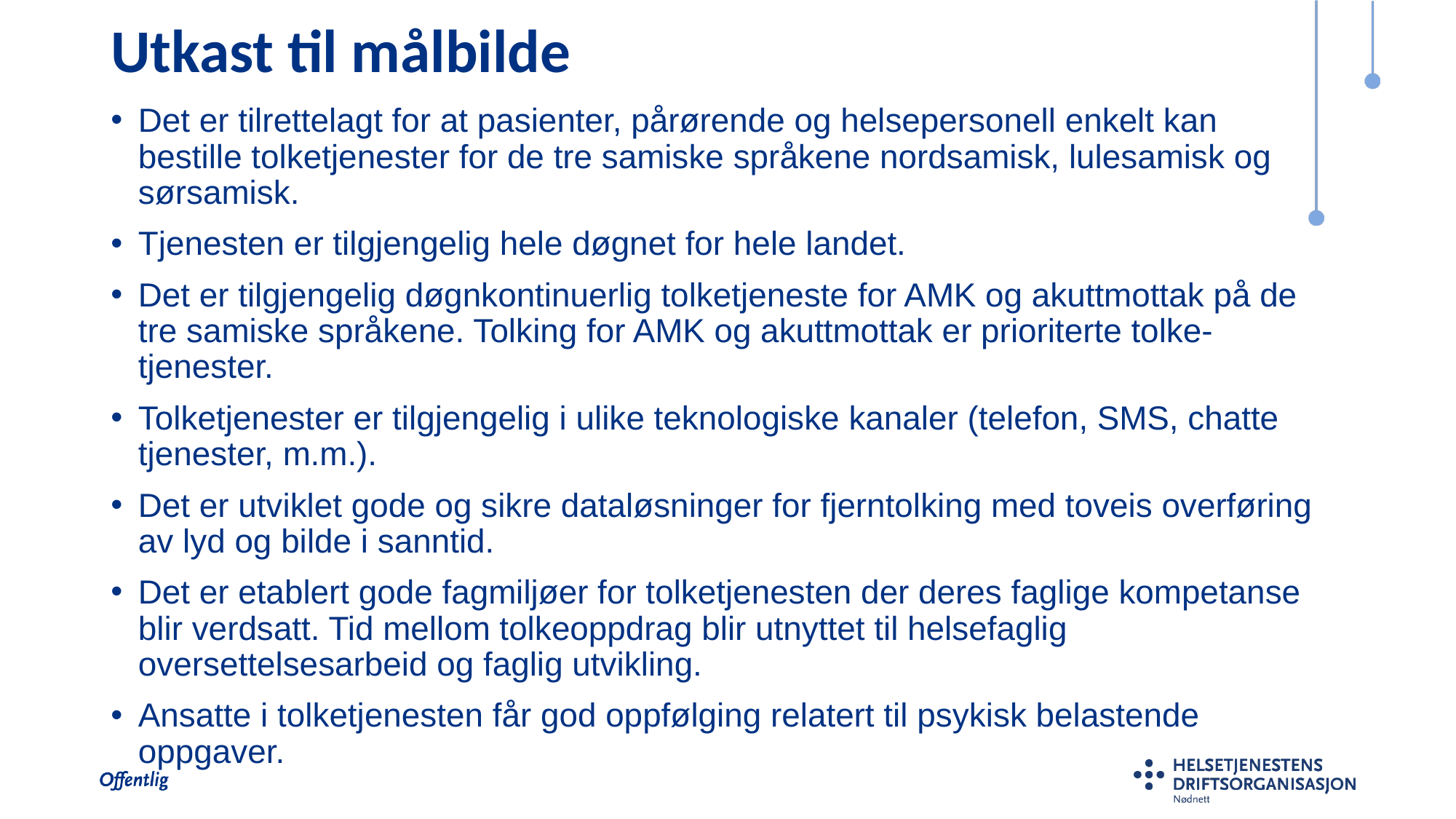

# Utkast til målbilde
Det er tilrettelagt for at pasienter, pårørende og helsepersonell enkelt kan bestille tolketjenester for de tre samiske språkene nordsamisk, lulesamisk og sørsamisk.
Tjenesten er tilgjengelig hele døgnet for hele landet.
Det er tilgjengelig døgnkontinuerlig tolketjeneste for AMK og akuttmottak på de tre samiske språkene. Tolking for AMK og akuttmottak er prioriterte tolke-tjenester.
Tolketjenester er tilgjengelig i ulike teknologiske kanaler (telefon, SMS, chatte tjenester, m.m.).
Det er utviklet gode og sikre dataløsninger for fjerntolking med toveis overføring av lyd og bilde i sanntid.
Det er etablert gode fagmiljøer for tolketjenesten der deres faglige kompetanse blir verdsatt. Tid mellom tolkeoppdrag blir utnyttet til helsefaglig oversettelsesarbeid og faglig utvikling.
Ansatte i tolketjenesten får god oppfølging relatert til psykisk belastende oppgaver.